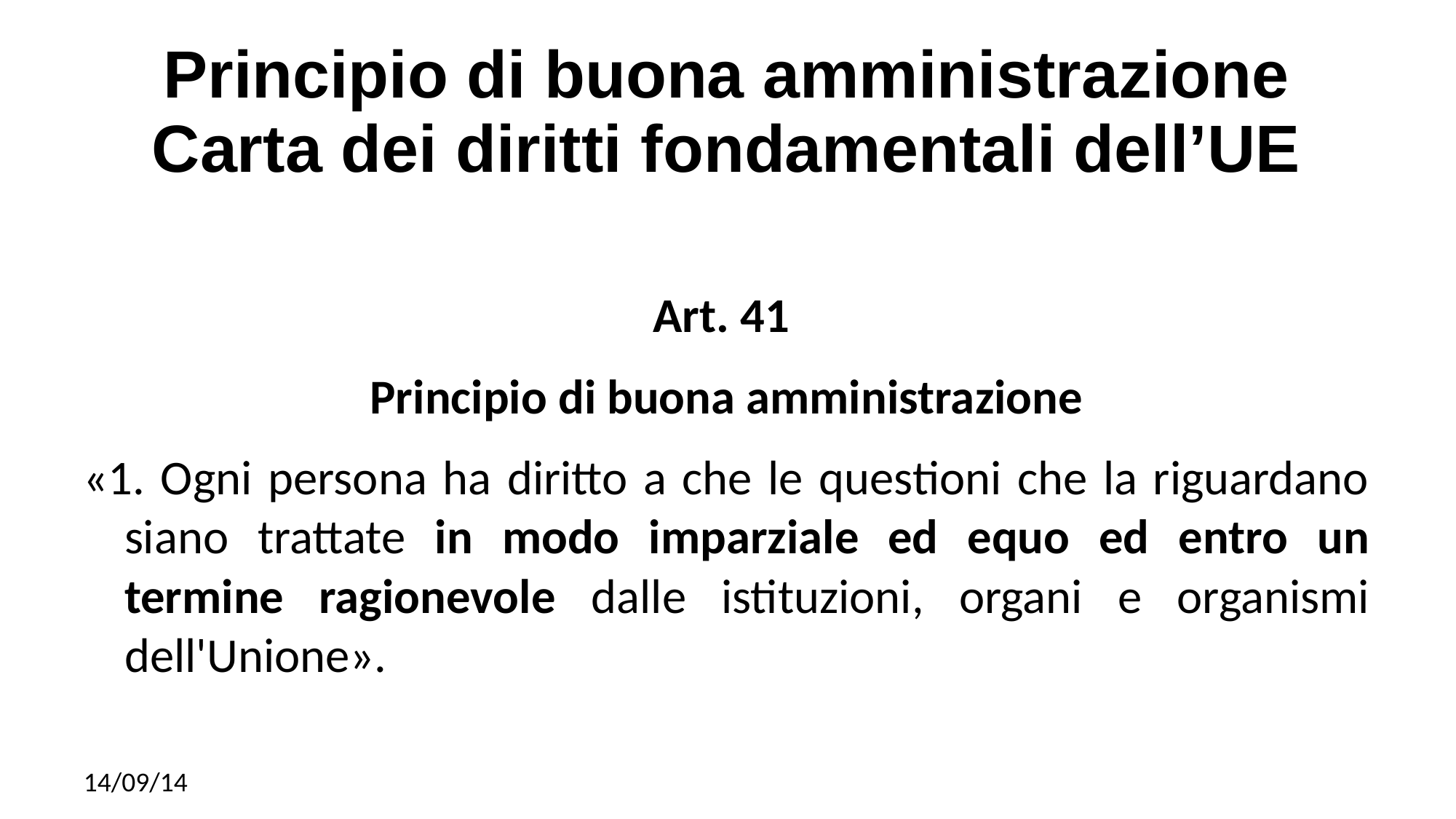

# Principio di buona amministrazione Carta dei diritti fondamentali dell’UE
Art. 41
Principio di buona amministrazione
«1. Ogni persona ha diritto a che le questioni che la riguardano siano trattate in modo imparziale ed equo ed entro un termine ragionevole dalle istituzioni, organi e organismi dell'Unione».
14/09/14